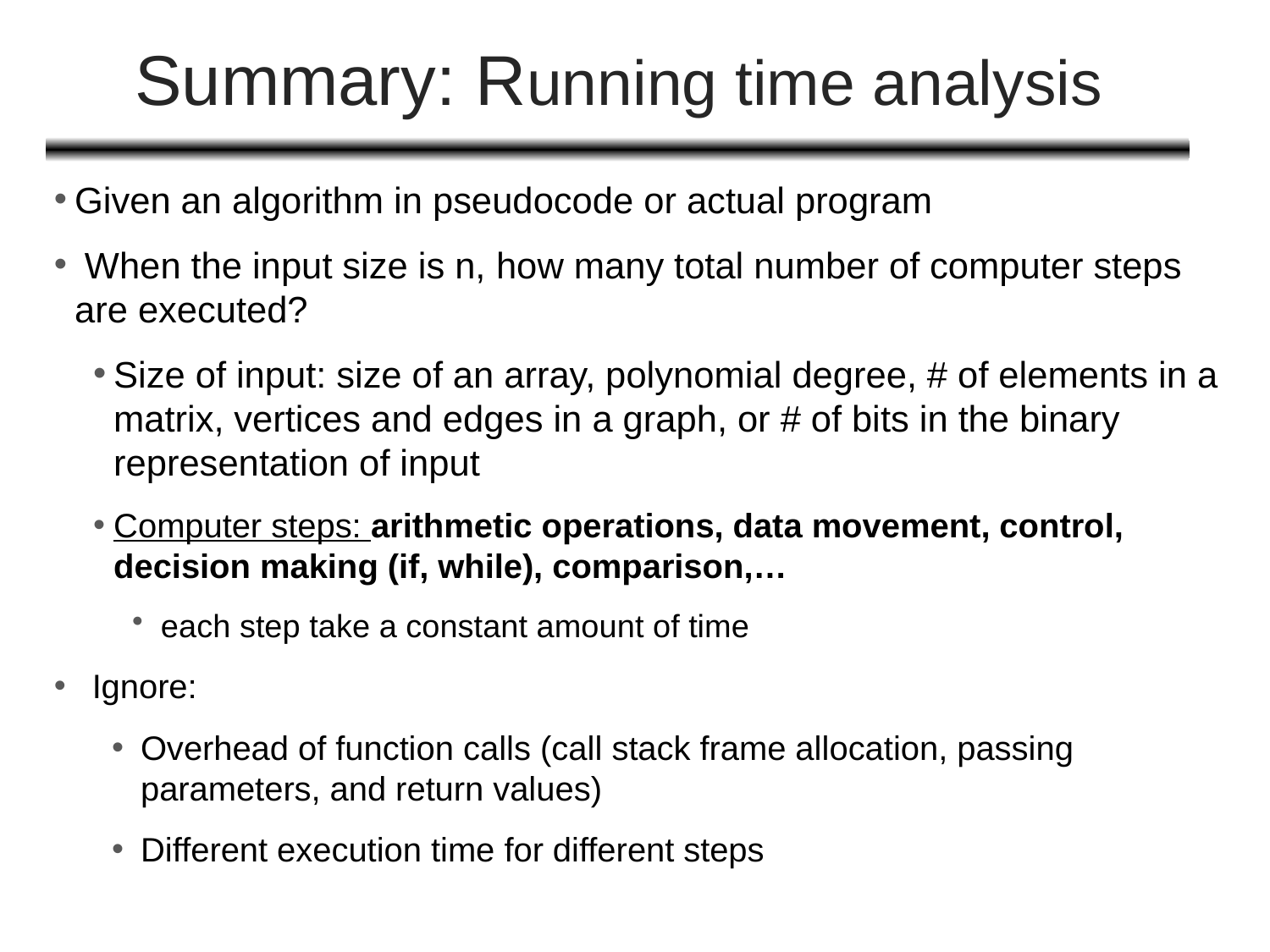

# Summary: Running time analysis
Given an algorithm in pseudocode or actual program
 When the input size is n, how many total number of computer steps are executed?
Size of input: size of an array, polynomial degree, # of elements in a matrix, vertices and edges in a graph, or # of bits in the binary representation of input
Computer steps: arithmetic operations, data movement, control, decision making (if, while), comparison,…
each step take a constant amount of time
 Ignore:
Overhead of function calls (call stack frame allocation, passing parameters, and return values)
Different execution time for different steps
30